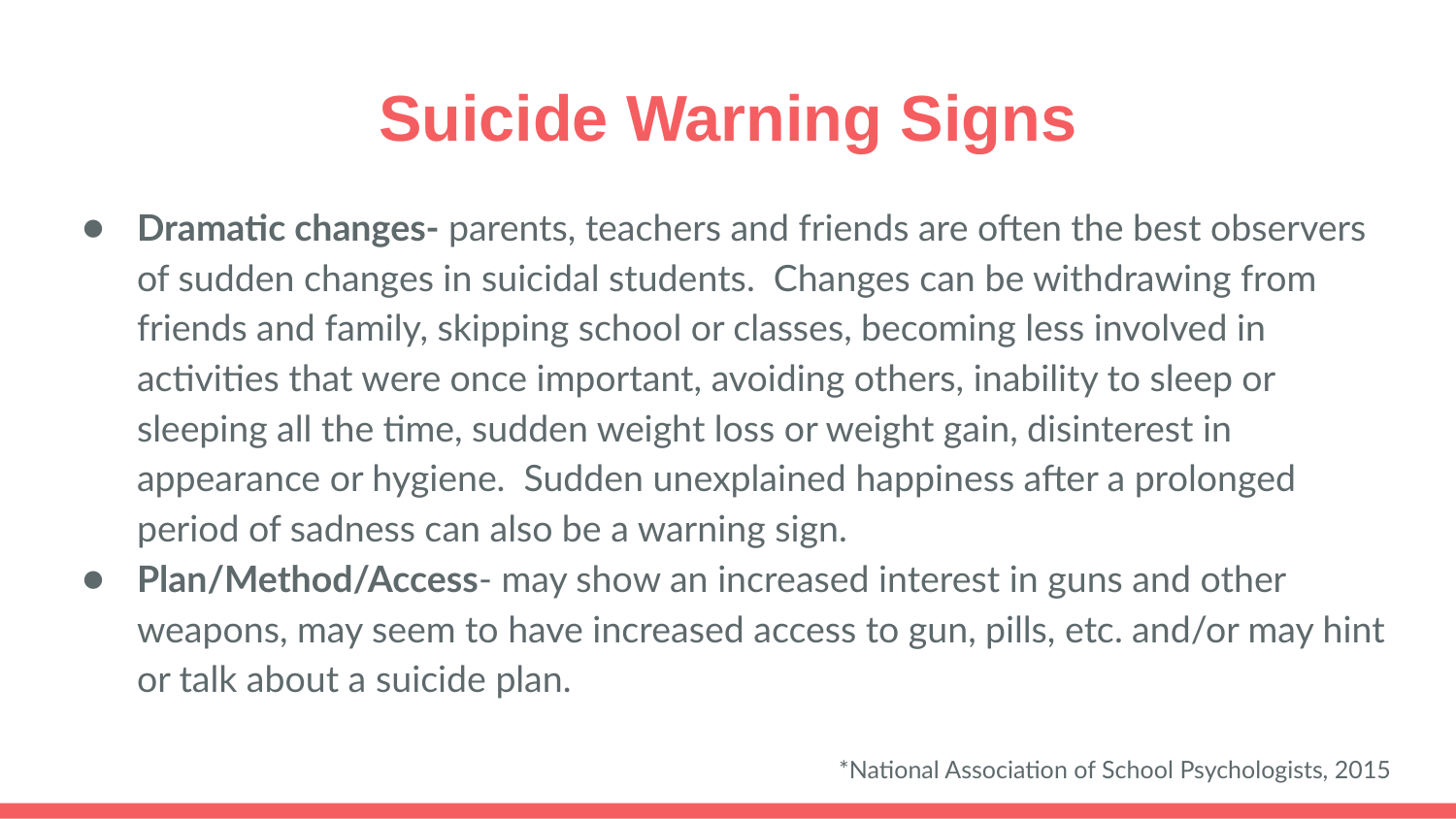

# Suicide Warning Signs
Dramatic changes- parents, teachers and friends are often the best observers of sudden changes in suicidal students.  Changes can be withdrawing from friends and family, skipping school or classes, becoming less involved in activities that were once important, avoiding others, inability to sleep or sleeping all the time, sudden weight loss or weight gain, disinterest in appearance or hygiene.  Sudden unexplained happiness after a prolonged period of sadness can also be a warning sign.
Plan/Method/Access- may show an increased interest in guns and other weapons, may seem to have increased access to gun, pills, etc. and/or may hint or talk about a suicide plan.

*National Association of School Psychologists, 2015